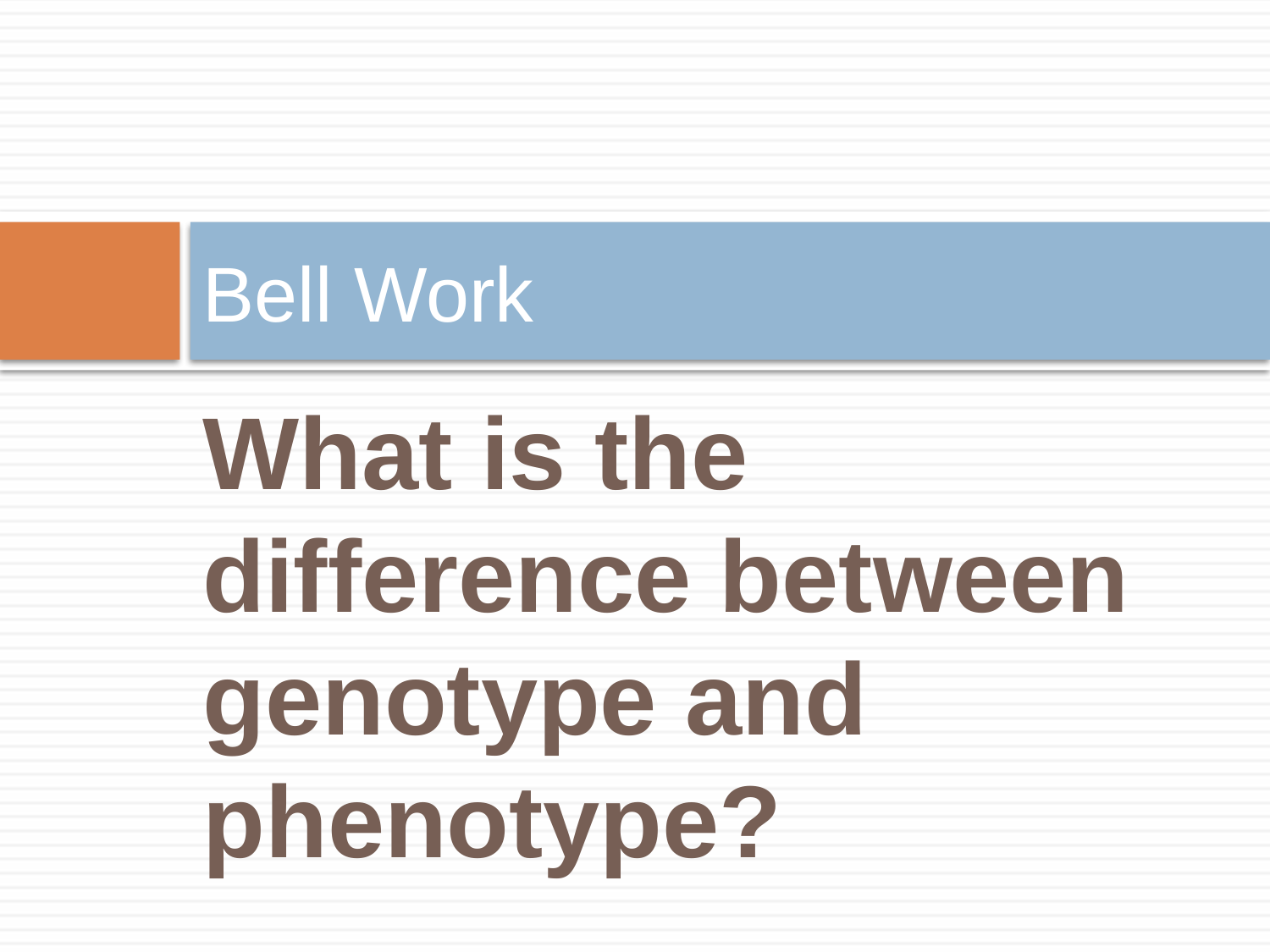

# Bell Work
What is the difference between genotype and phenotype?